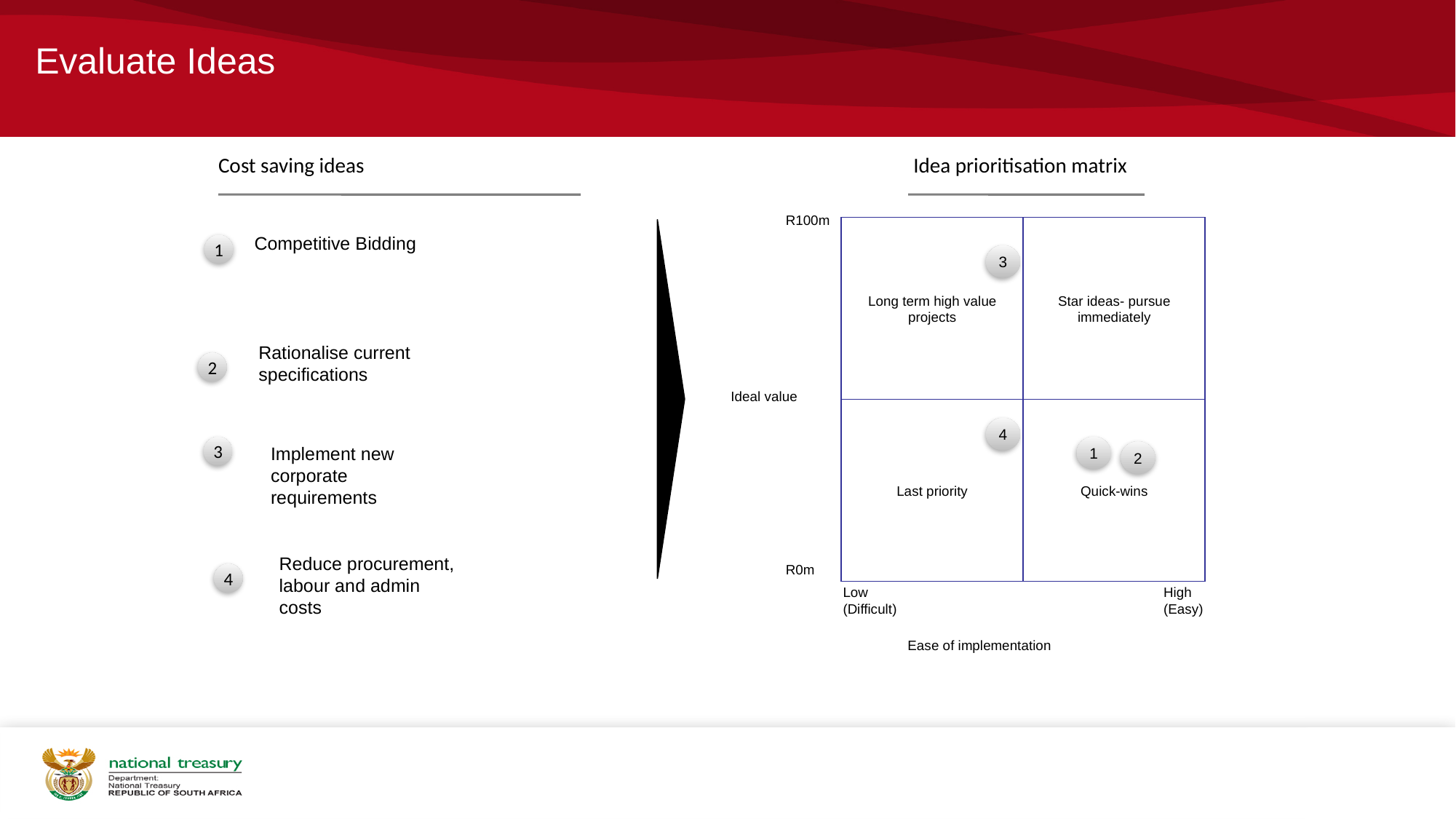

# Evaluate Ideas
Cost saving ideas
Idea prioritisation matrix

R100m
Long term high value projects
Star ideas- pursue immediately
Competitive Bidding
1
3
Rationalise current specifications
2

Ideal value
Last priority
Quick-wins
4
1
3
Implement new corporate requirements
2
Reduce procurement, labour and admin costs
R0m
4
Low
(Difficult)
High
(Easy)
Ease of implementation